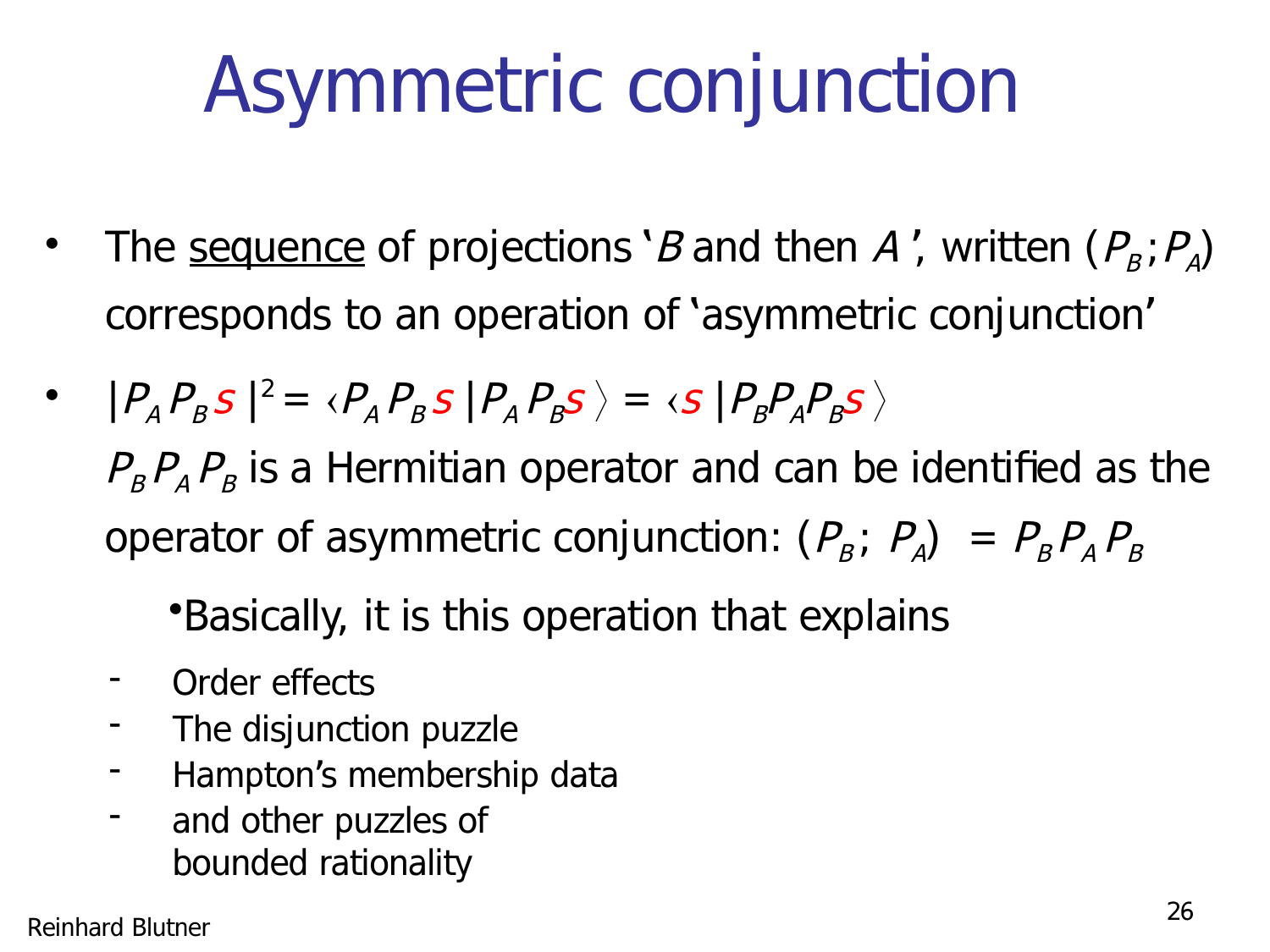

Asymmetric conjunction
The sequence of projections ‘B and then A ’, written (PB ;PA) corresponds to an operation of ‘asymmetric conjunction’
|PA PB s |2 = 〈PA PB s |PA PBs 〉 = 〈s |PBPAPBs 〉
PB PA PB  is a Hermitian operator and can be identified as the operator of asymmetric conjunction: (PB ; PA)  = PB PA PB
Basically, it is this operation that explains
Order effects
The disjunction puzzle
Hampton’s membership data
and other puzzles of
bounded rationality

26
Reinhard Blutner